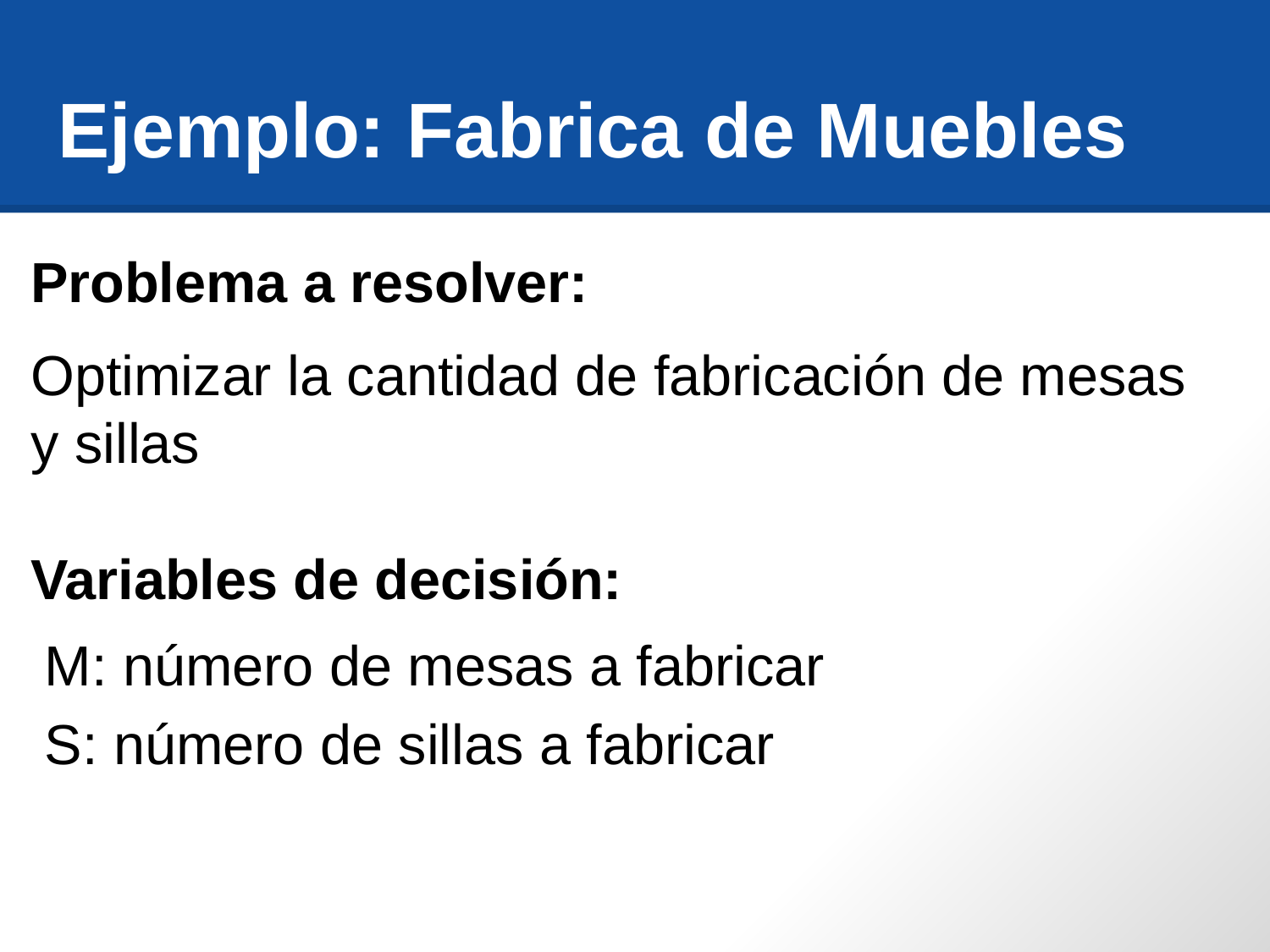

# Ejemplo: Fabrica de Muebles
Problema a resolver:
Optimizar la cantidad de fabricación de mesas y sillas
Variables de decisión:
M: número de mesas a fabricar
S: número de sillas a fabricar